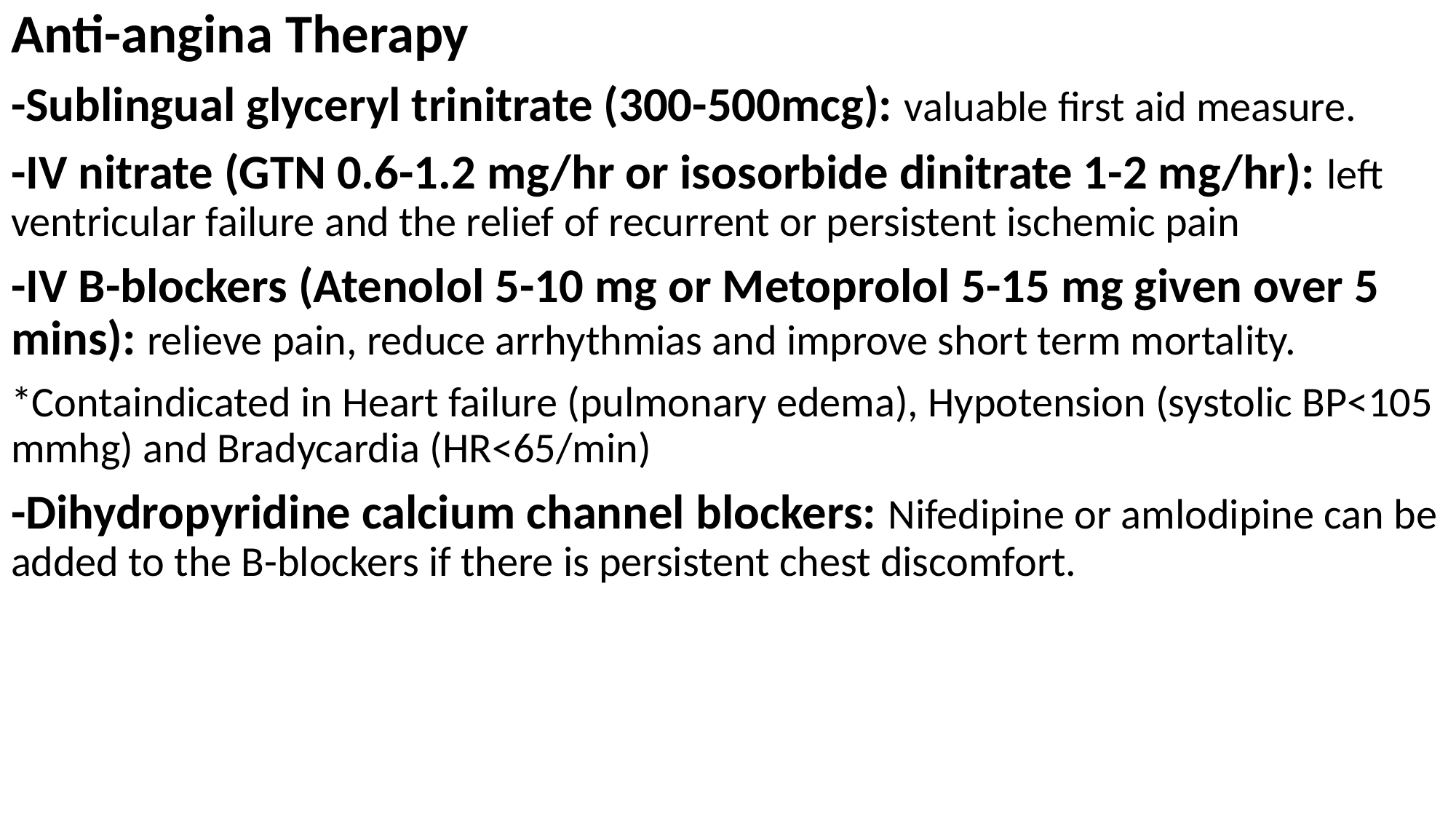

Anti-angina Therapy
-Sublingual glyceryl trinitrate (300-500mcg): valuable first aid measure.
-IV nitrate (GTN 0.6-1.2 mg/hr or isosorbide dinitrate 1-2 mg/hr): left ventricular failure and the relief of recurrent or persistent ischemic pain
-IV B-blockers (Atenolol 5-10 mg or Metoprolol 5-15 mg given over 5 mins): relieve pain, reduce arrhythmias and improve short term mortality.
*Containdicated in Heart failure (pulmonary edema), Hypotension (systolic BP<105 mmhg) and Bradycardia (HR<65/min)
-Dihydropyridine calcium channel blockers: Nifedipine or amlodipine can be added to the B-blockers if there is persistent chest discomfort.